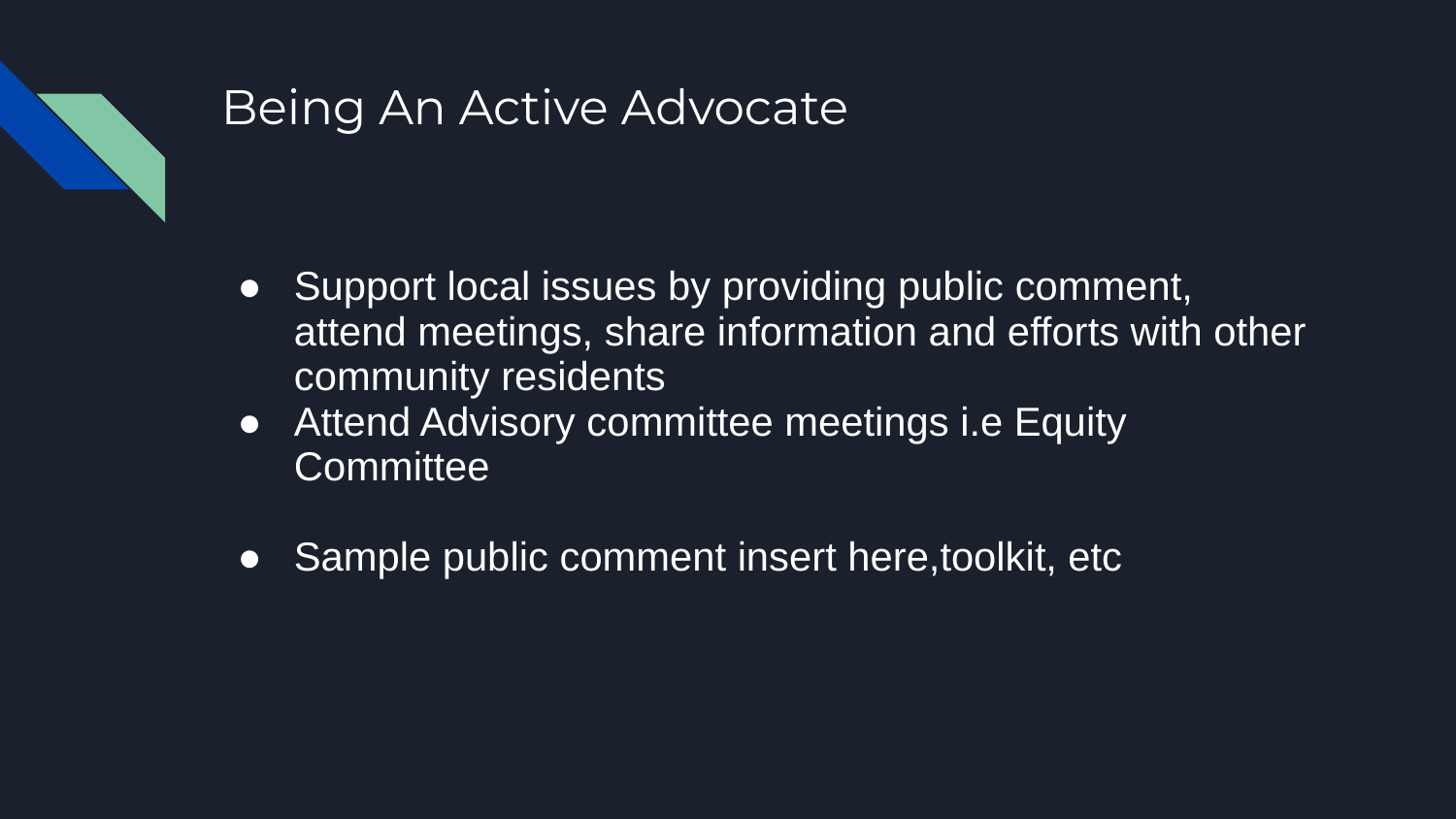

# Being An Active Advocate
Support local issues by providing public comment, attend meetings, share information and efforts with other community residents
Attend Advisory committee meetings i.e Equity Committee
Sample public comment insert here,toolkit, etc